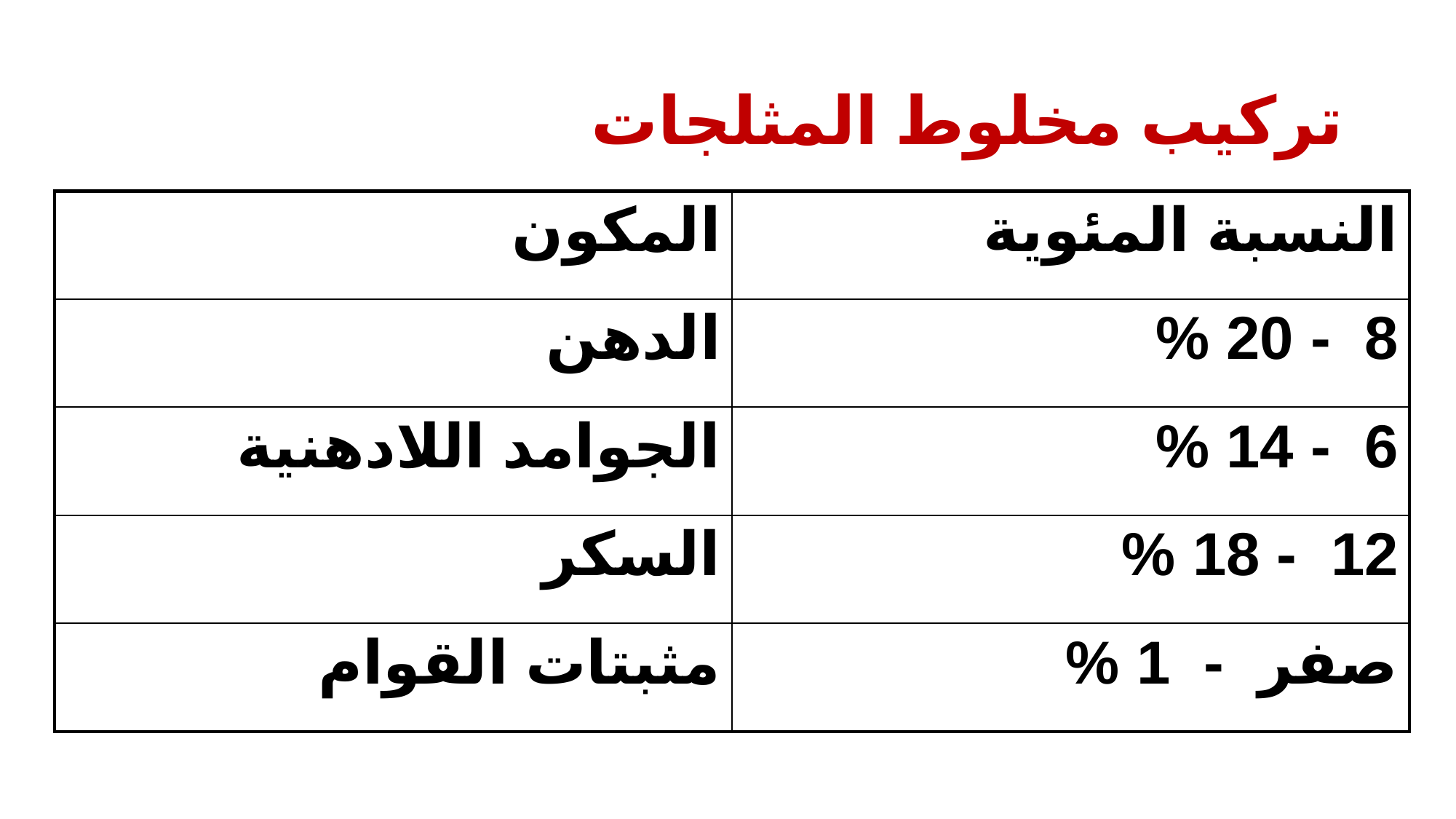

# تركيب مخلوط المثلجات
| المكون | النسبة المئوية |
| --- | --- |
| الدهن | 8 - 20 % |
| الجوامد اللادهنية | 6 - 14 % |
| السكر | 12 - 18 % |
| مثبتات القوام | صفر - 1 % |